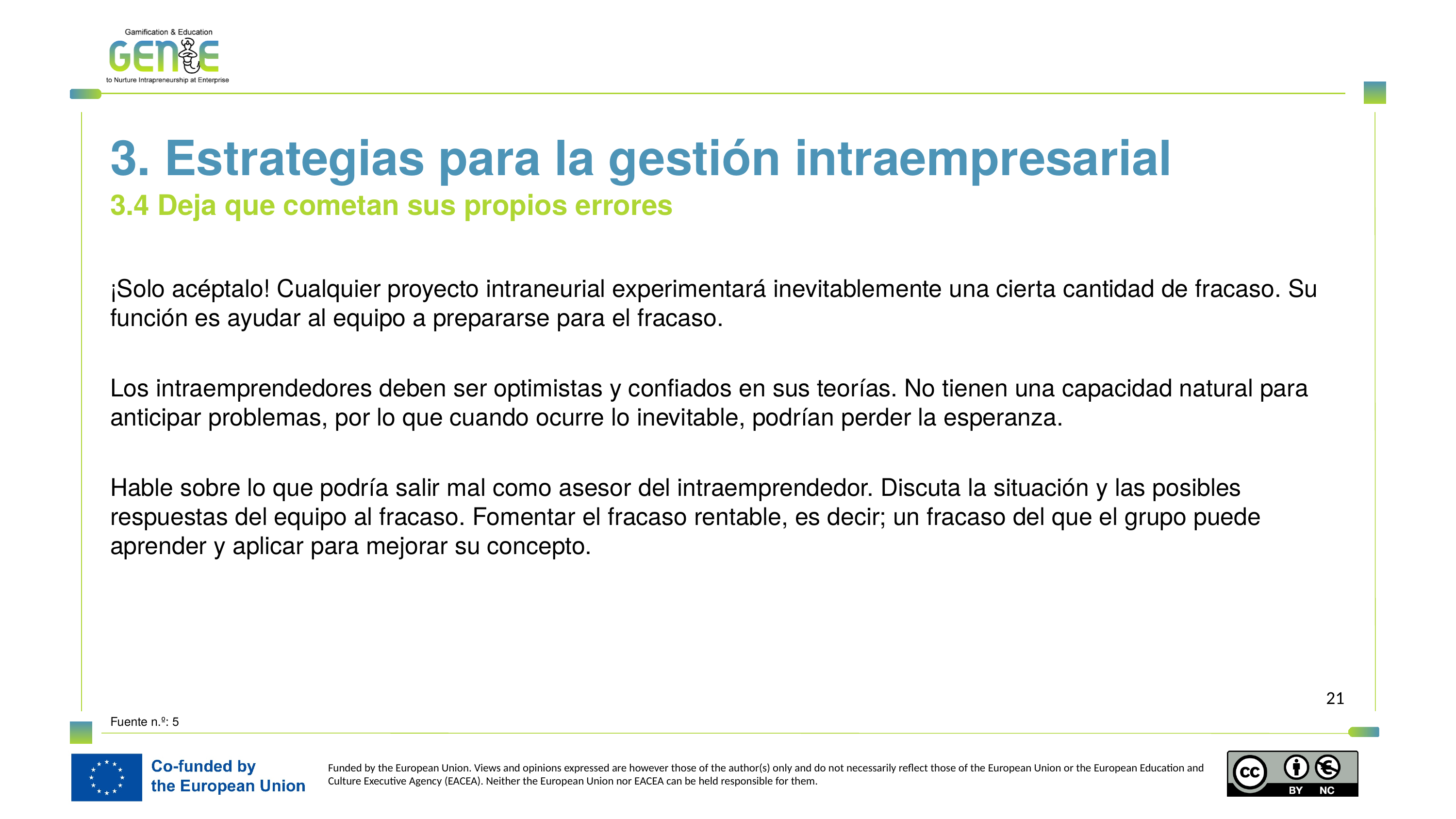

3. Estrategias para la gestión intraempresarial
3.4 Deja que cometan sus propios errores
¡Solo acéptalo! Cualquier proyecto intraneurial experimentará inevitablemente una cierta cantidad de fracaso. Su función es ayudar al equipo a prepararse para el fracaso.

Los intraemprendedores deben ser optimistas y confiados en sus teorías. No tienen una capacidad natural para anticipar problemas, por lo que cuando ocurre lo inevitable, podrían perder la esperanza.

Hable sobre lo que podría salir mal como asesor del intraemprendedor. Discuta la situación y las posibles respuestas del equipo al fracaso. Fomentar el fracaso rentable, es decir; un fracaso del que el grupo puede aprender y aplicar para mejorar su concepto.
Fuente n.º: 5